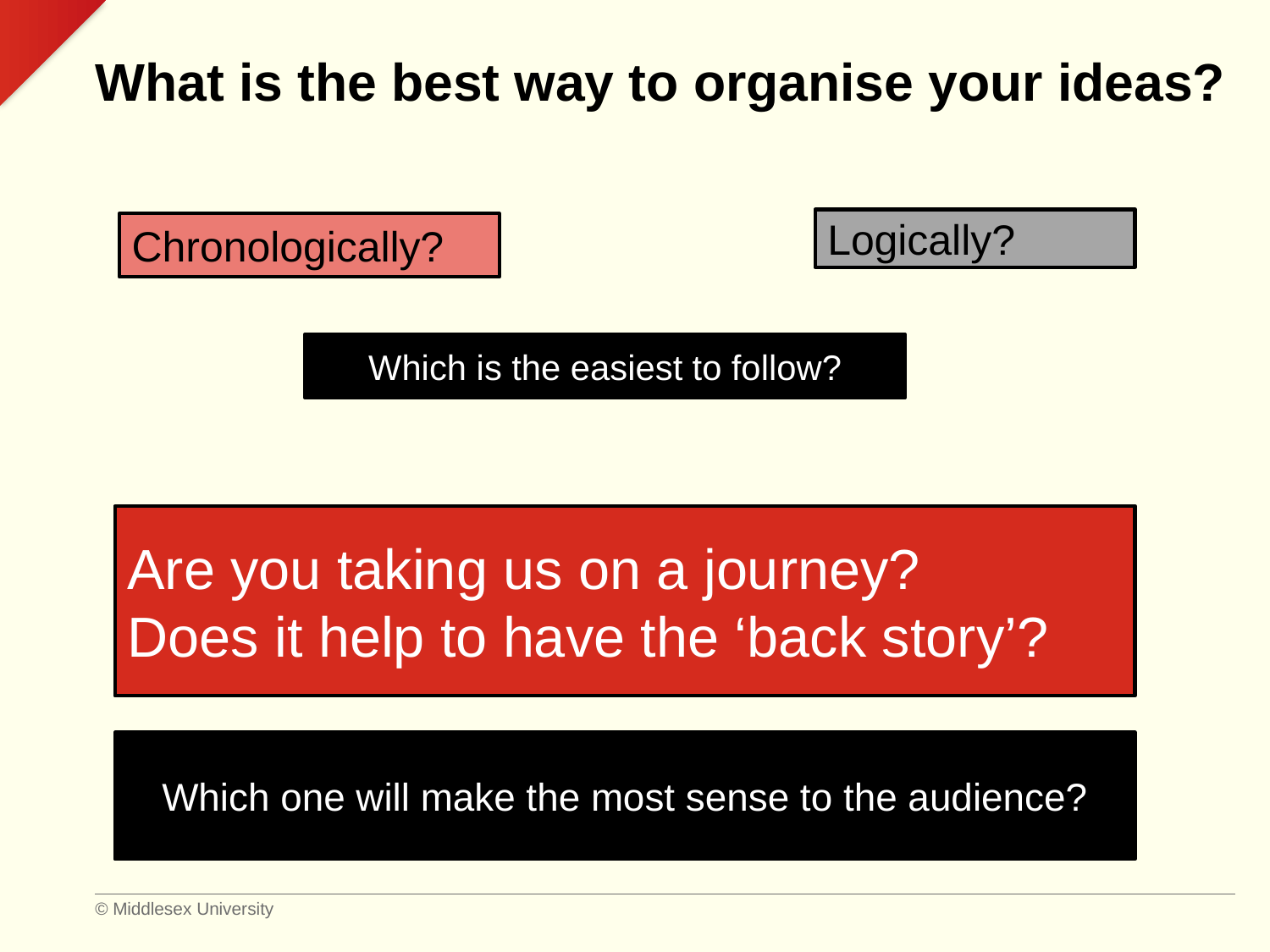

# What is the best way to organise your ideas?

Logically?
Chronologically?
Which is the easiest to follow?
Are you taking us on a journey?
Does it help to have the ‘back story’?
Which one will make the most sense to the audience?